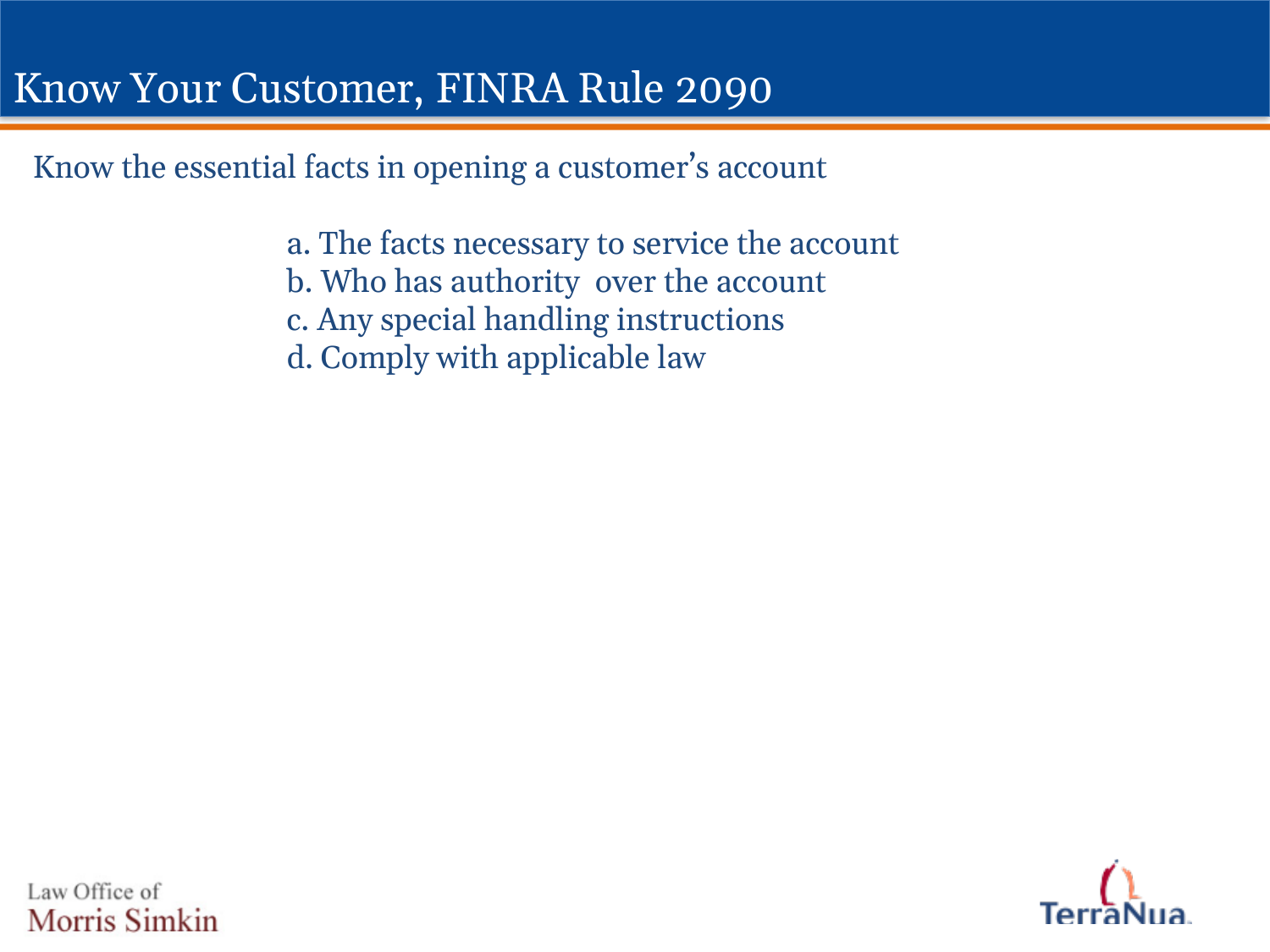

# Know Your Customer, FINRA Rule 2090
Know the essential facts in opening a customer’s account

		a. The facts necessary to service the account
		b. Who has authority  over the account
		c. Any special handling instructions
		d. Comply with applicable law